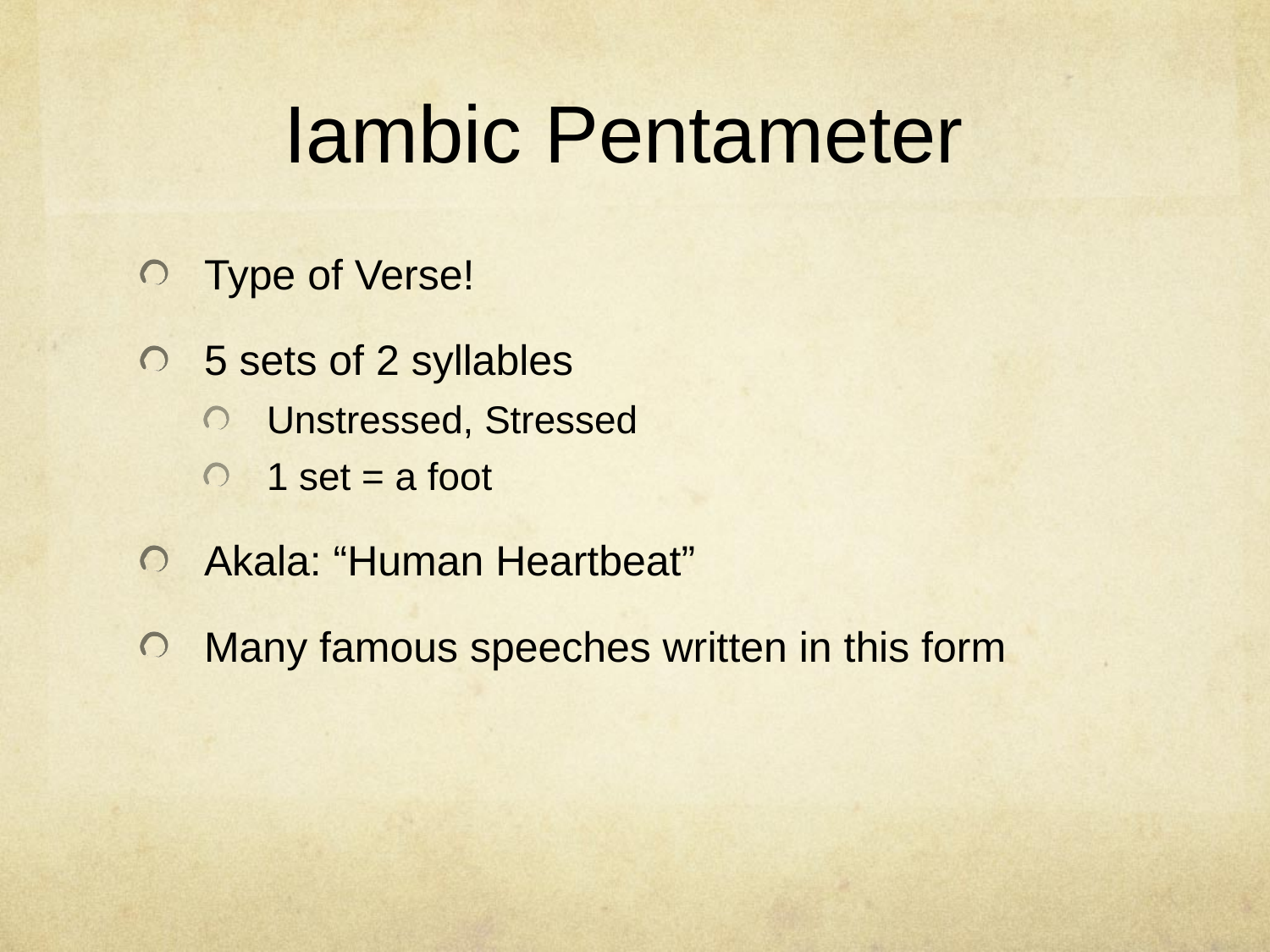

# Iambic Pentameter
Type of Verse!
5 sets of 2 syllables
Unstressed, Stressed
1 set = a foot
Akala: “Human Heartbeat”
Many famous speeches written in this form